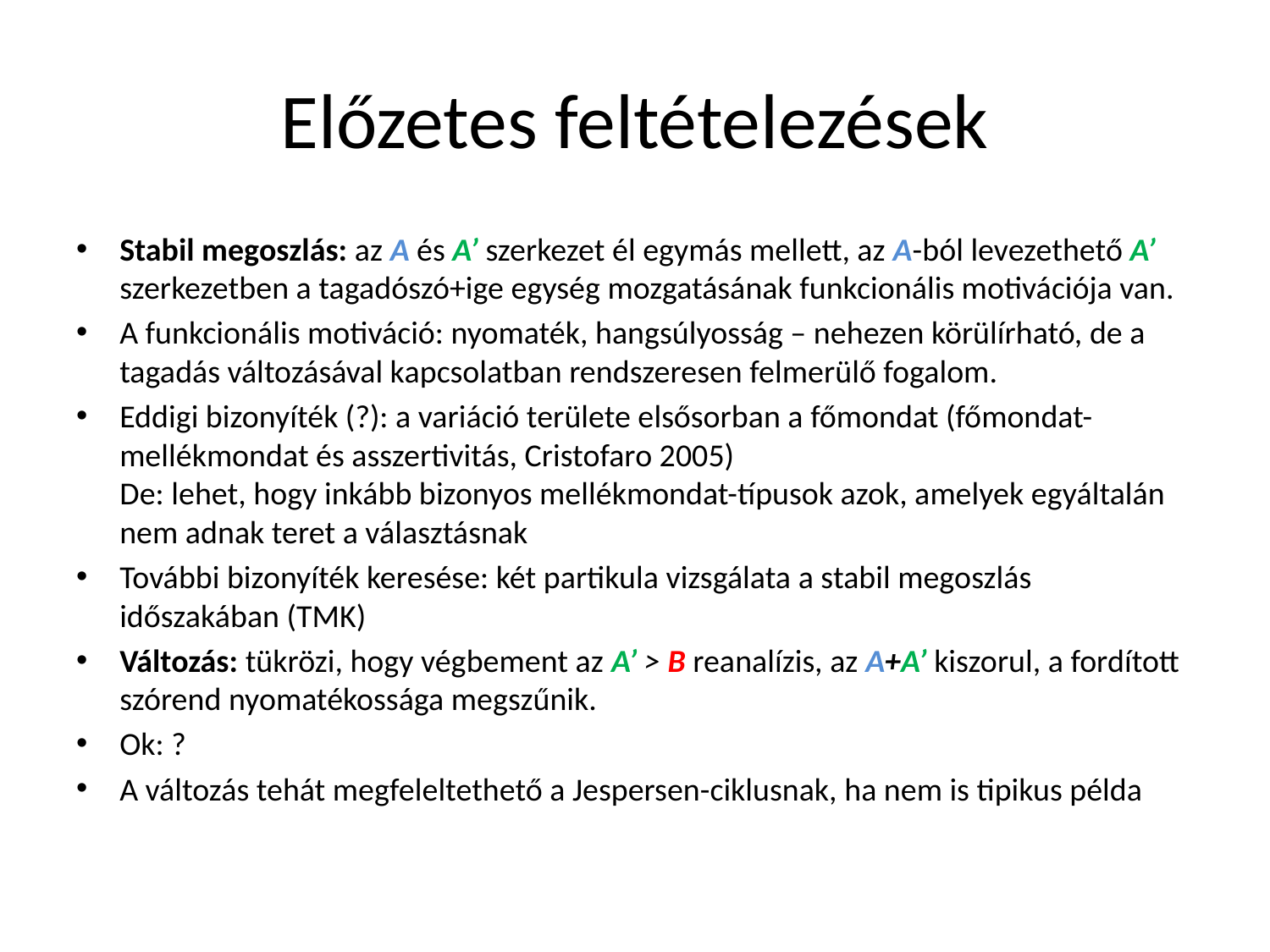

# Előzetes feltételezések
Stabil megoszlás: az A és A’ szerkezet él egymás mellett, az A-ból levezethető A’ szerkezetben a tagadószó+ige egység mozgatásának funkcionális motivációja van.
A funkcionális motiváció: nyomaték, hangsúlyosság – nehezen körülírható, de a tagadás változásával kapcsolatban rendszeresen felmerülő fogalom.
Eddigi bizonyíték (?): a variáció területe elsősorban a főmondat (főmondat-mellékmondat és asszertivitás, Cristofaro 2005)
De: lehet, hogy inkább bizonyos mellékmondat-típusok azok, amelyek egyáltalán nem adnak teret a választásnak
További bizonyíték keresése: két partikula vizsgálata a stabil megoszlás időszakában (TMK)
Változás: tükrözi, hogy végbement az A’ > B reanalízis, az A+A’ kiszorul, a fordított szórend nyomatékossága megszűnik.
Ok: ?
A változás tehát megfeleltethető a Jespersen-ciklusnak, ha nem is tipikus példa